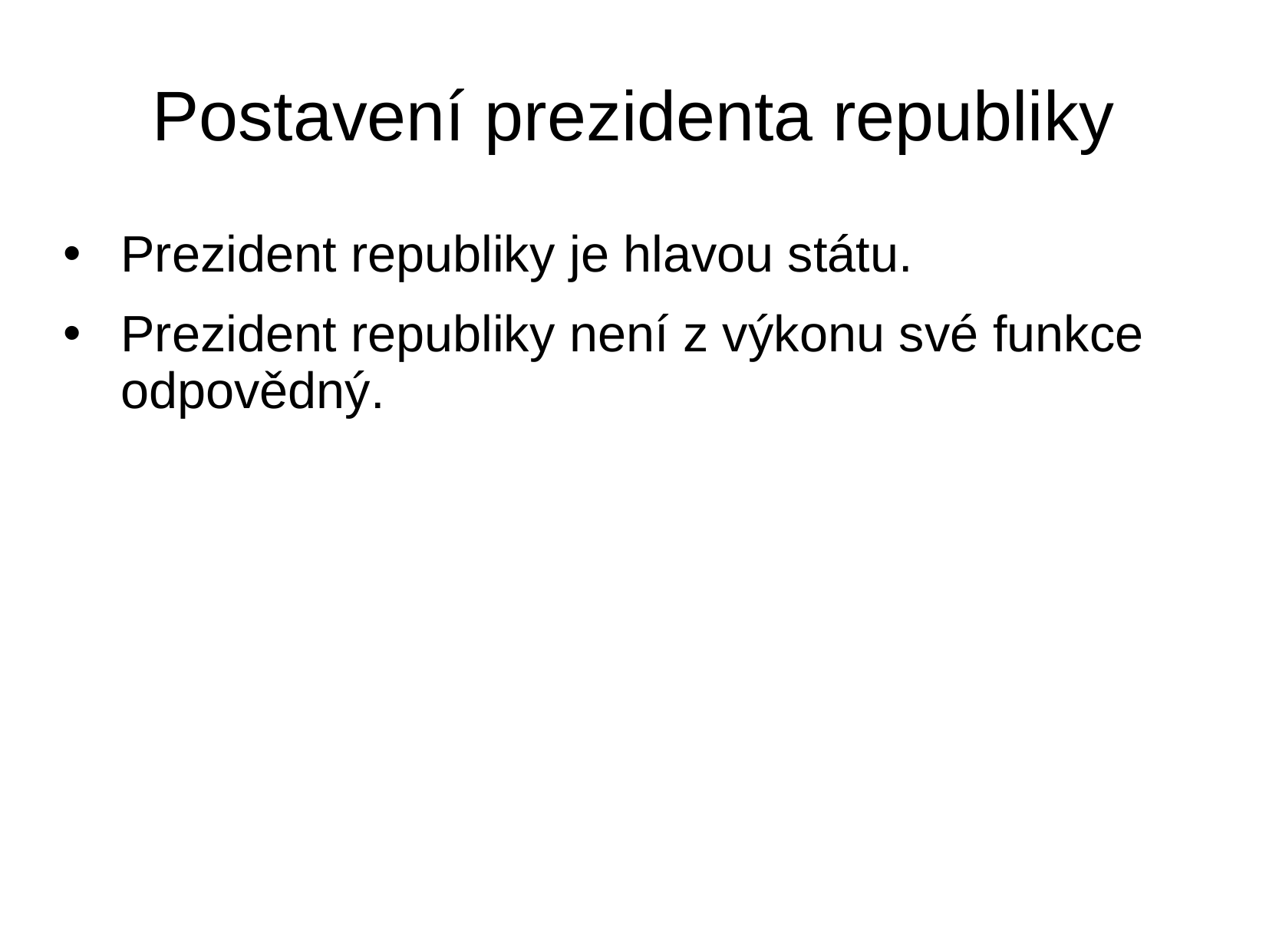

# Postavení prezidenta republiky
Prezident republiky je hlavou státu.
Prezident republiky není z výkonu své funkce odpovědný.